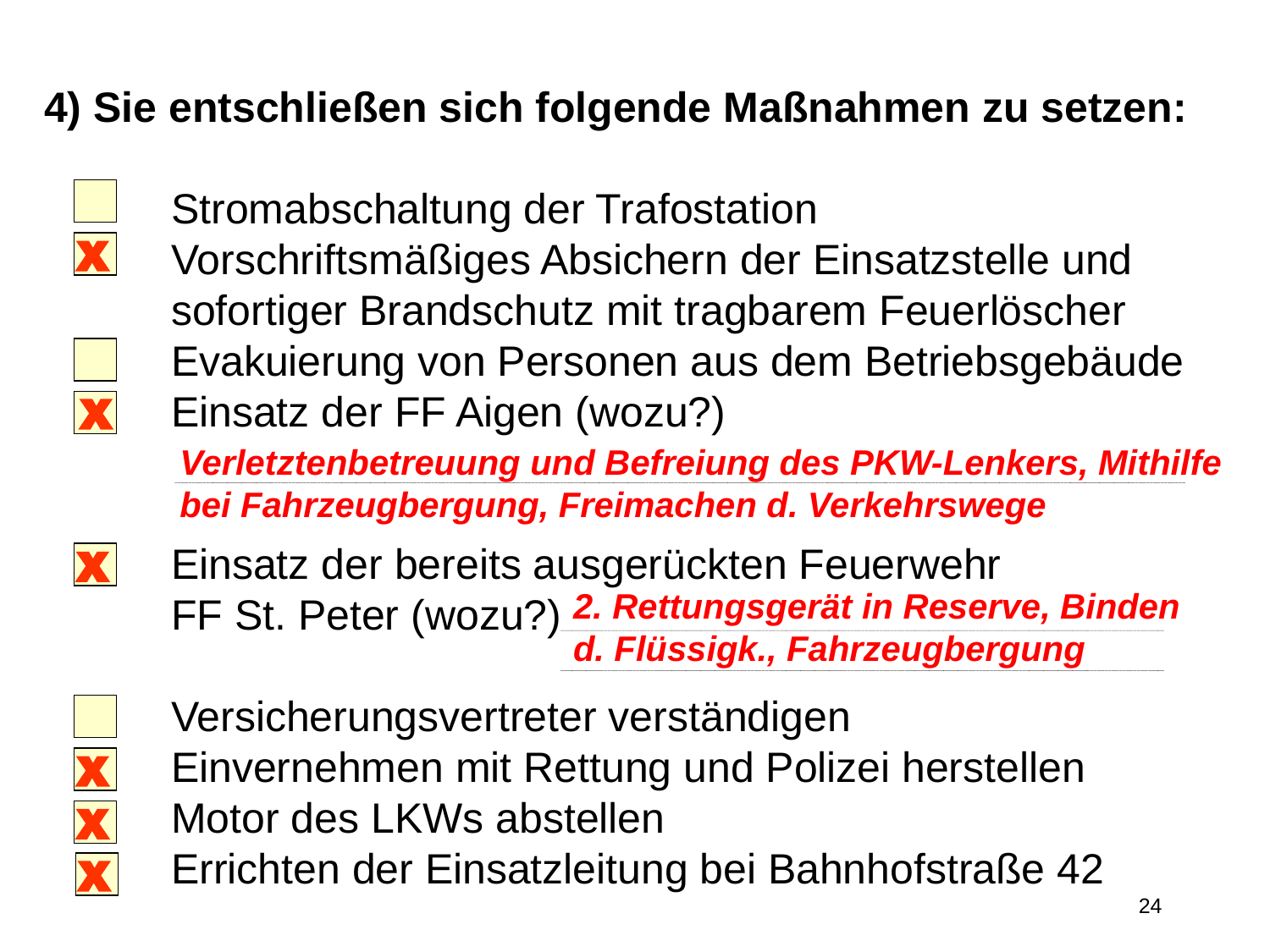

4) Sie entschließen sich folgende Maßnahmen zu setzen:

 	Stromabschaltung der Trafostation
 	Vorschriftsmäßiges Absichern der Einsatzstelle und
 	sofortiger Brandschutz mit tragbarem Feuerlöscher
 	Evakuierung von Personen aus dem Betriebsgebäude
 	Einsatz der FF Aigen (wozu?)

 	Einsatz der bereits ausgerückten Feuerwehr
	FF St. Peter (wozu?)
	Versicherungsvertreter verständigen
 	Einvernehmen mit Rettung und Polizei herstellen
 	Motor des LKWs abstellen
	Errichten der Einsatzleitung bei Bahnhofstraße 42

X

X

Verletztenbetreuung und Befreiung des PKW-Lenkers, Mithilfe bei Fahrzeugbergung, Freimachen d. Verkehrswege

X

2. Rettungsgerät in Reserve, Binden d. Flüssigk., Fahrzeugbergung

X

X

X

24